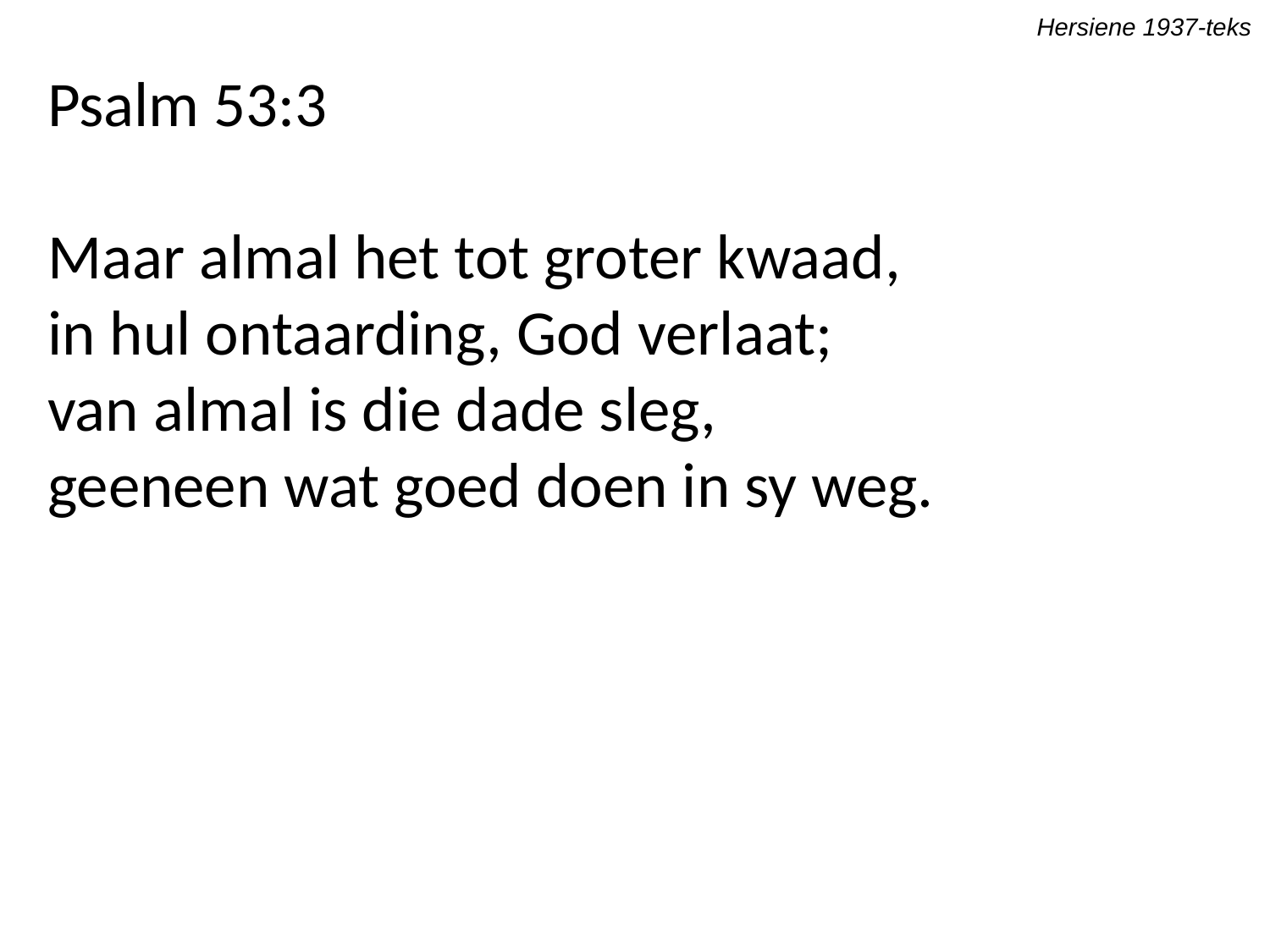

Hersiene 1937-teks
Psalm 53:3

Maar almal het tot groter kwaad,
in hul ontaarding, God verlaat;
van almal is die dade sleg,
geeneen wat goed doen in sy weg.